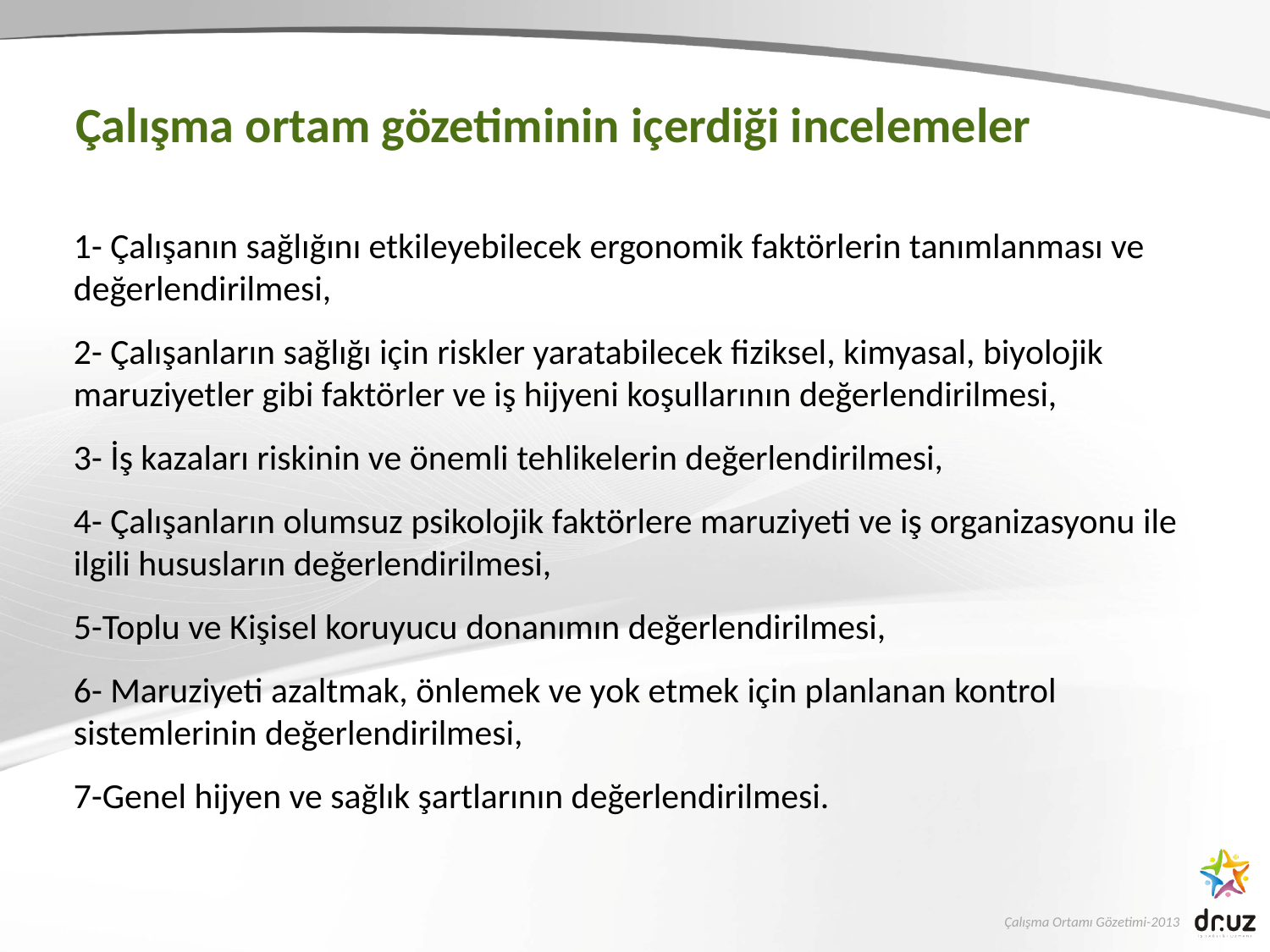

Çalışma ortam gözetiminin içerdiği incelemeler
1- Çalışanın sağlığını etkileyebilecek ergonomik faktörlerin tanımlanması ve değerlendirilmesi,
2- Çalışanların sağlığı için riskler yaratabilecek fiziksel, kimyasal, biyolojik maruziyetler gibi faktörler ve iş hijyeni koşullarının değerlendirilmesi,
3- İş kazaları riskinin ve önemli tehlikelerin değerlendirilmesi,
4- Çalışanların olumsuz psikolojik faktörlere maruziyeti ve iş organizasyonu ile ilgili hususların değerlendirilmesi,
5-Toplu ve Kişisel koruyucu donanımın değerlendirilmesi,
6- Maruziyeti azaltmak, önlemek ve yok etmek için planlanan kontrol sistemlerinin değerlendirilmesi,
7-Genel hijyen ve sağlık şartlarının değerlendirilmesi.